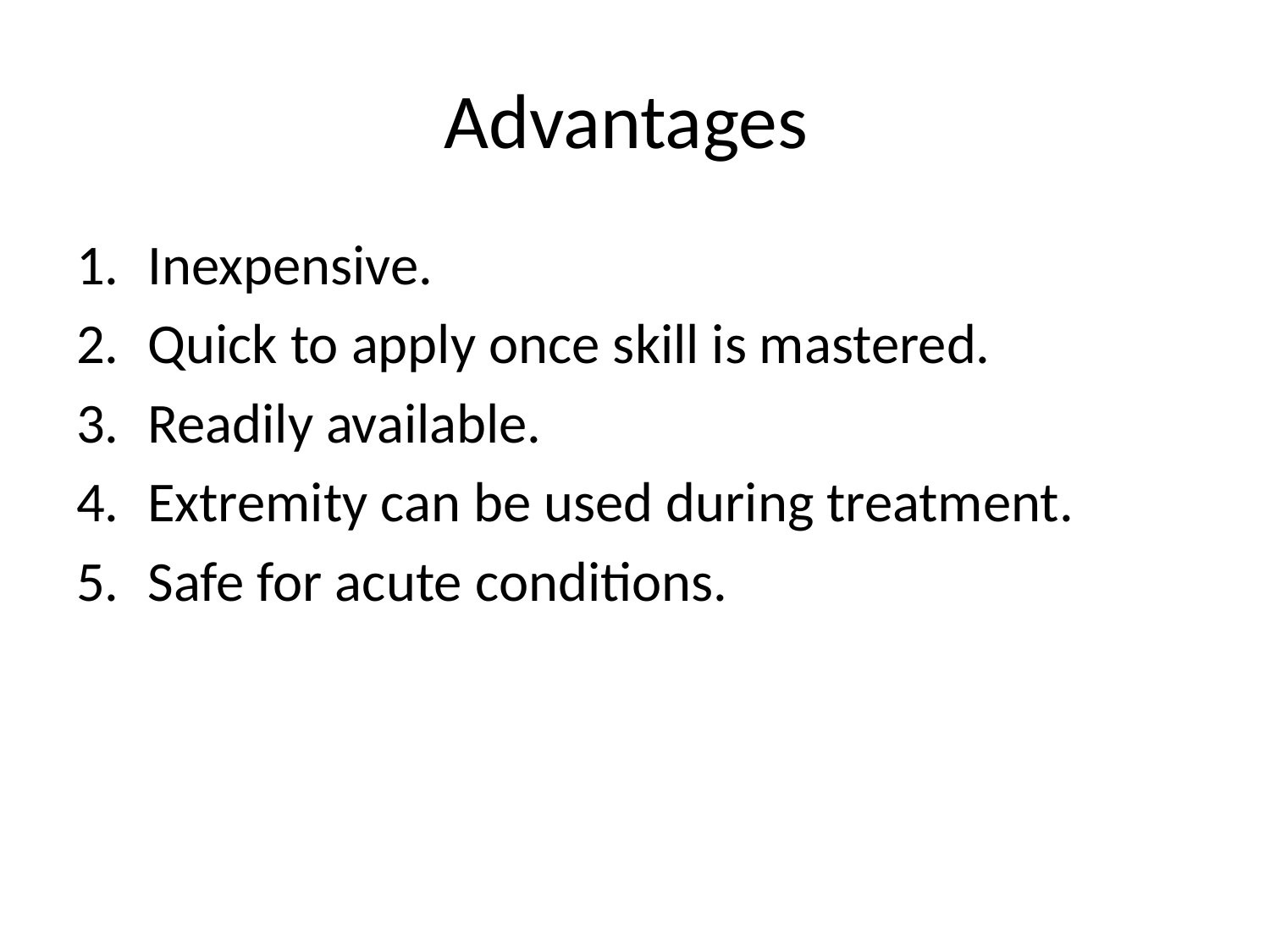

# Advantages
Inexpensive.
Quick to apply once skill is mastered.
Readily available.
Extremity can be used during treatment.
Safe for acute conditions.